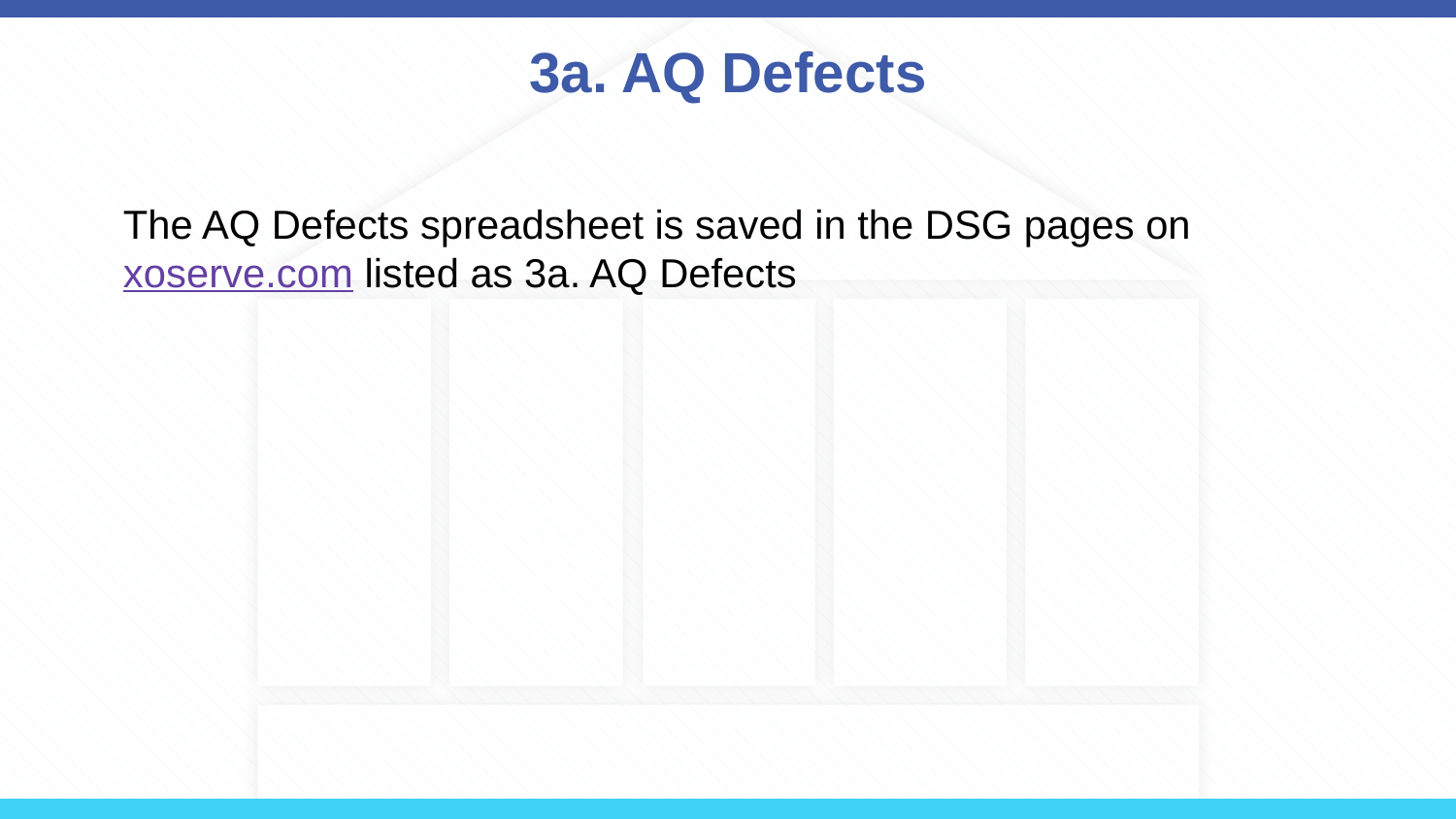

# 3a. AQ Defects
The AQ Defects spreadsheet is saved in the DSG pages on xoserve.com listed as 3a. AQ Defects